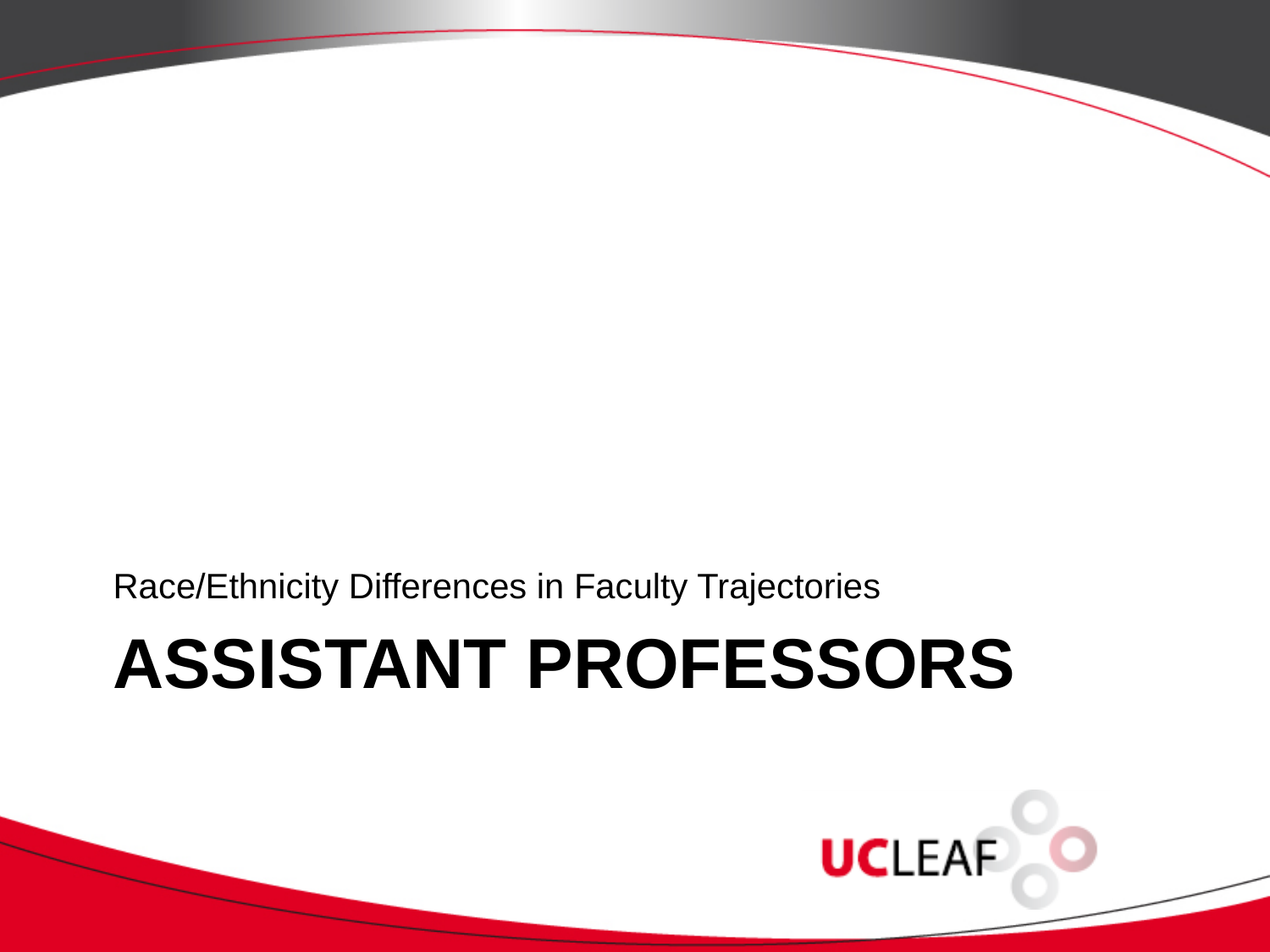

Race/Ethnicity Differences in Faculty Trajectories
# Assistant Professors